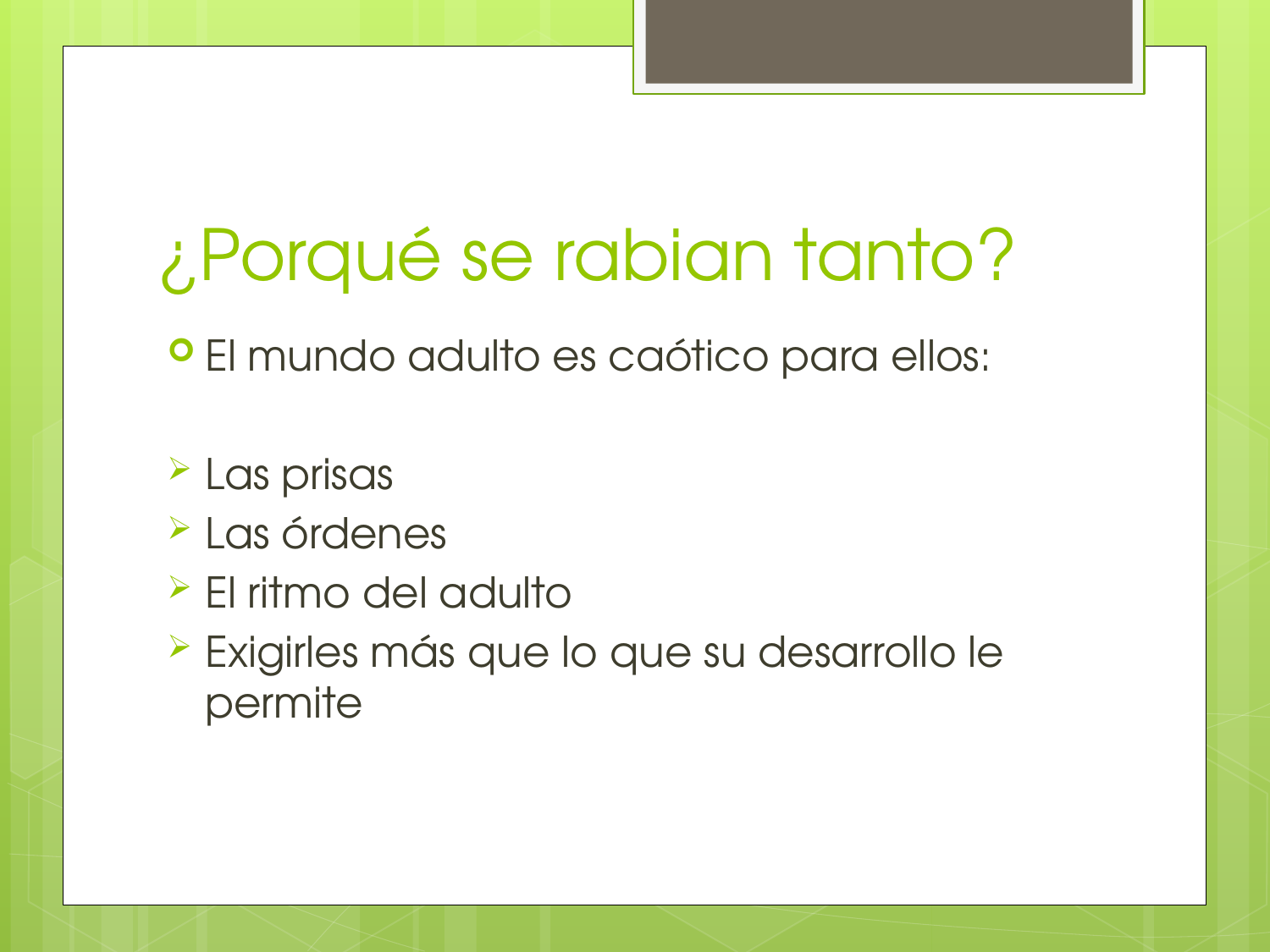

# ¿Porqué se rabian tanto?
El mundo adulto es caótico para ellos:

Las prisas
Las órdenes
El ritmo del adulto
Exigirles más que lo que su desarrollo le permite